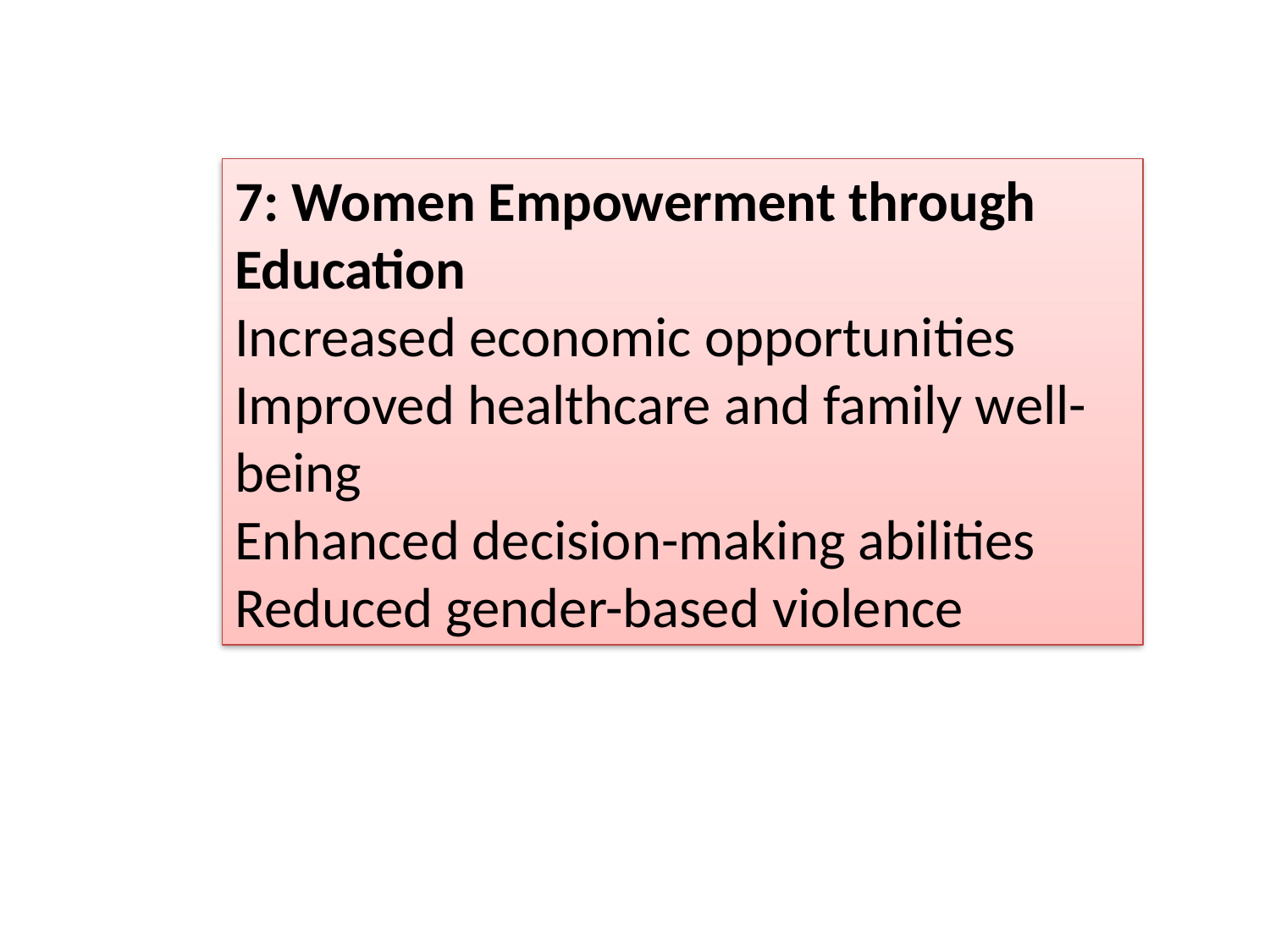

7: Women Empowerment through Education
Increased economic opportunities
Improved healthcare and family well-being
Enhanced decision-making abilities
Reduced gender-based violence